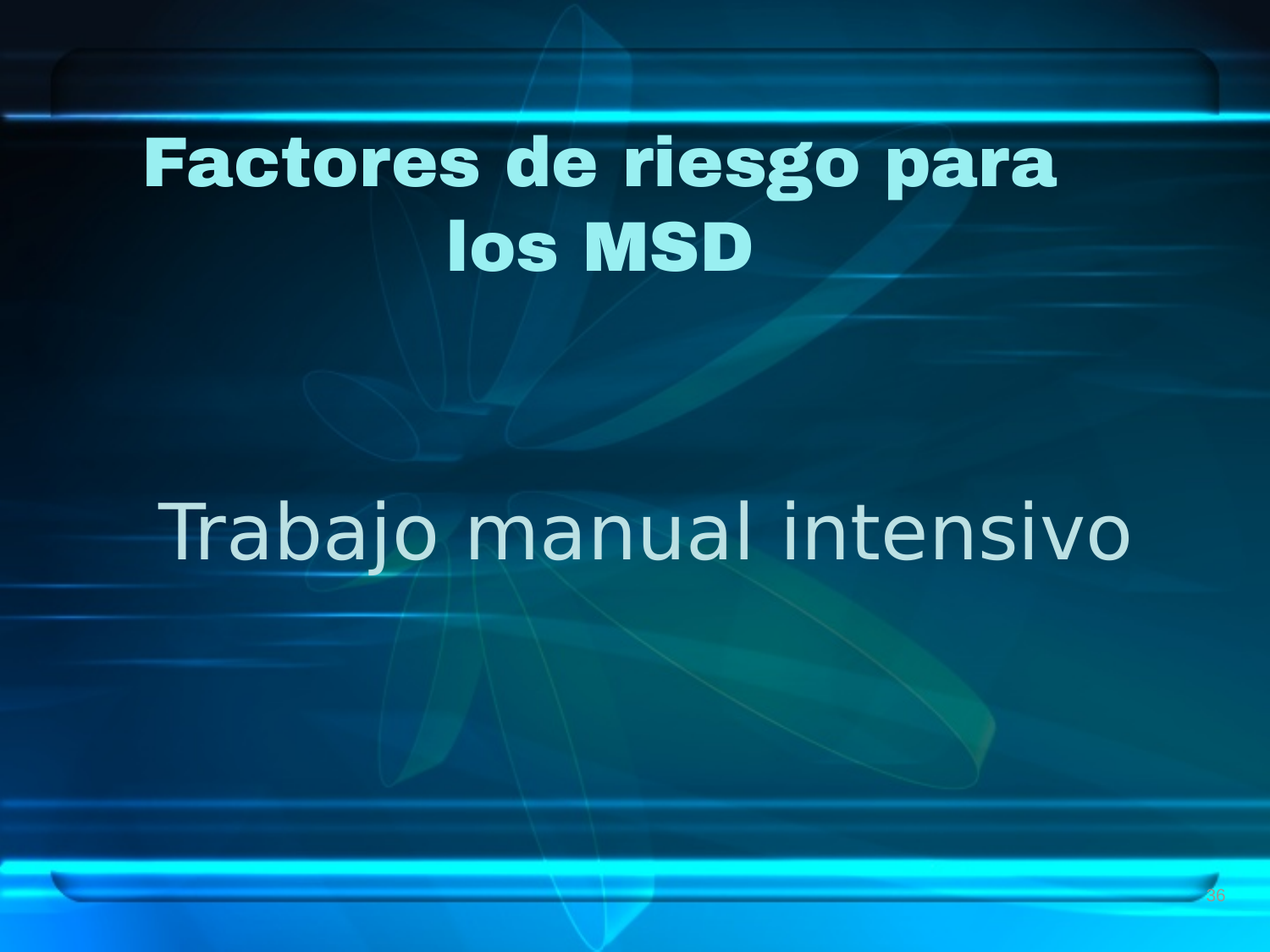

# Factores de riesgo para los MSD
Trabajo manual intensivo
36